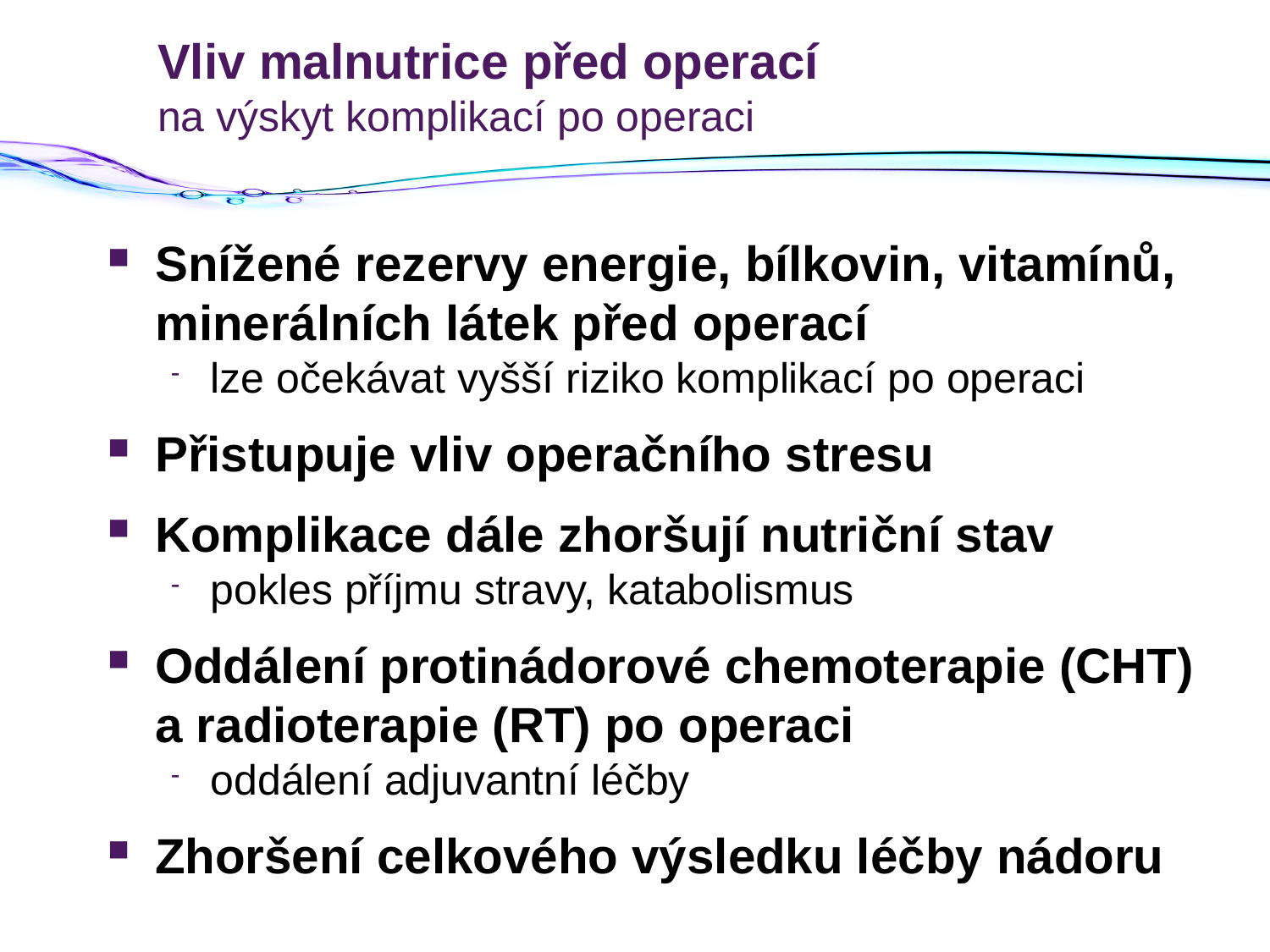

# Vliv malnutrice před operací na výskyt komplikací po operaci
Snížené rezervy energie, bílkovin, vitamínů, minerálních látek před operací
lze očekávat vyšší riziko komplikací po operaci
Přistupuje vliv operačního stresu
Komplikace dále zhoršují nutriční stav
pokles příjmu stravy, katabolismus
Oddálení protinádorové chemoterapie (CHT) a radioterapie (RT) po operaci
oddálení adjuvantní léčby
Zhoršení celkového výsledku léčby nádoru